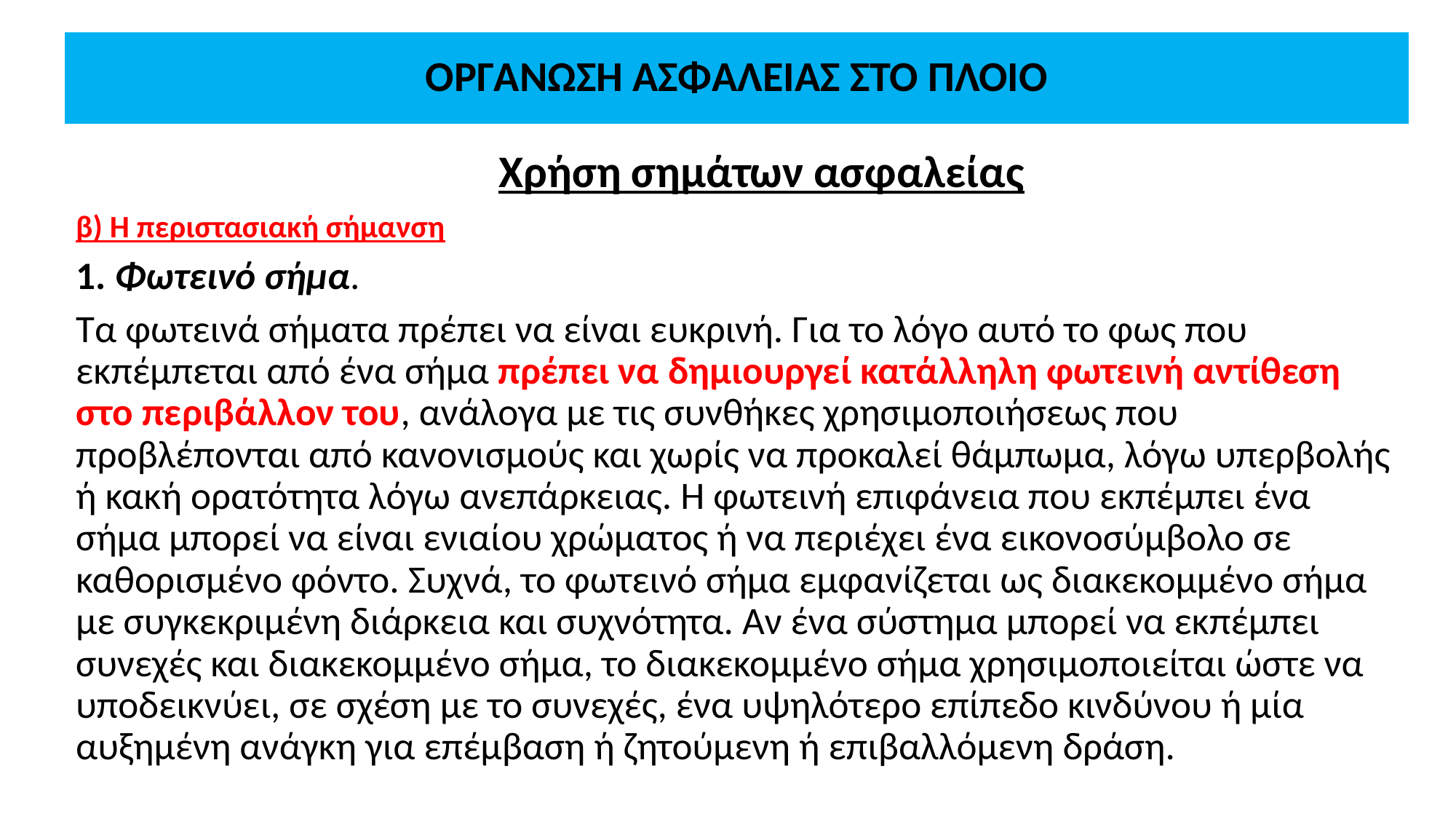

# ΟΡΓΑΝΩΣΗ ΑΣΦΑΛΕΙΑΣ ΣΤΟ ΠΛΟΙΟ
Χρήση σημάτων ασφαλείας
β) Η περιστασιακή σήμανση
1. Φωτεινό σήμα.
Τα φωτεινά σήματα πρέπει να είναι ευκρινή. Για το λόγο αυτό το φως που εκπέμπεται από ένα σήμα πρέπει να δημιουργεί κατάλληλη φωτεινή αντίθεση στο περιβάλλον του, ανάλογα με τις συνθήκες χρησιμοποιήσεως που προβλέπονται από κανονισμούς και χωρίς να προκαλεί θάμπωμα, λόγω υπερβολής ή κακή ορατότητα λόγω ανεπάρκειας. Η φωτεινή επιφάνεια που εκπέμπει ένα σήμα μπορεί να είναι ενιαίου χρώματος ή να περιέχει ένα εικονοσύμβολο σε καθορισμένο φόντο. Συχνά, το φωτεινό σήμα εμφανίζεται ως διακεκομμένο σήμα με συγκεκριμένη διάρκεια και συχνότητα. Αν ένα σύστημα μπορεί να εκπέμπει συνεχές και διακεκομμένο σήμα, το διακεκομμένο σήμα χρησιμοποιείται ώστε να υποδεικνύει, σε σχέση με το συνεχές, ένα υψηλότερο επίπεδο κινδύνου ή μία αυξημένη ανάγκη για επέμβαση ή ζητούμενη ή επιβαλλόμενη δράση.